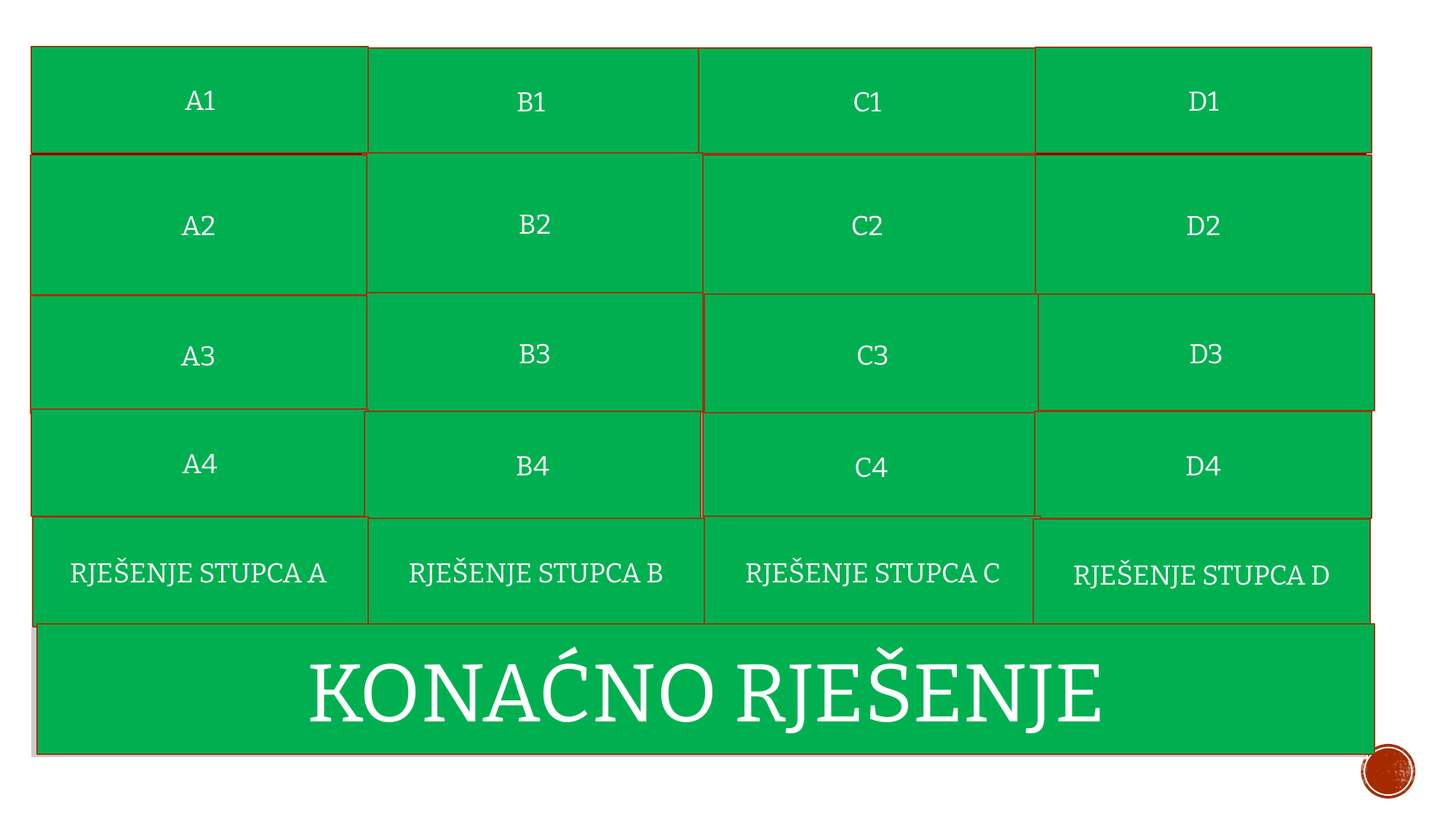

A1
| More | Lišće | Snijeg | Ljubičice |
| --- | --- | --- | --- |
| Vrućina | Kiša | Led | Pčele |
| Noćni izlasci | Početak škole | Božić | Cvjetanje |
| Sladoled | Vjetar | Snježne radosti | Piknici |
| LJETO | JESEN | ZIMA | PROLJEĆE |
| GODIŠNJA DOBA |  |  |  |
D1
B1
C1
B2
D2
A2
C2
B3
C3
D3
A3
A4
B4
D4
C4
RJEŠENJE STUPCA C
RJEŠENJE STUPCA A
RJEŠENJE STUPCA B
RJEŠENJE STUPCA D
KONAĆNO RJEŠENJE